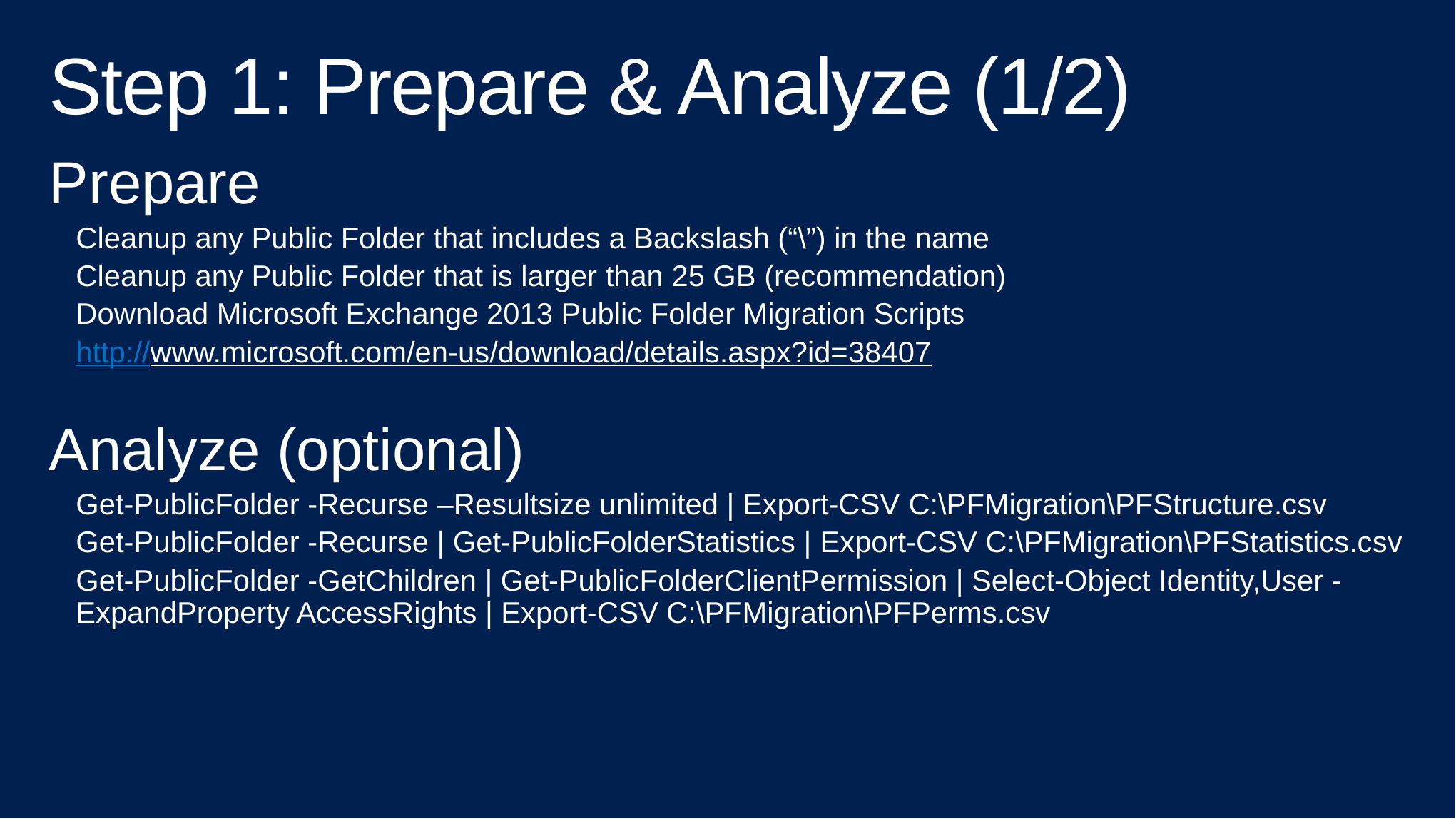

# Step 1: Prepare & Analyze (1/2)
Prepare
Cleanup any Public Folder that includes a Backslash (“\”) in the name
Cleanup any Public Folder that is larger than 25 GB (recommendation)
Download Microsoft Exchange 2013 Public Folder Migration Scripts
http://www.microsoft.com/en-us/download/details.aspx?id=38407

Analyze (optional)
Get-PublicFolder -Recurse –Resultsize unlimited | Export-CSV C:\PFMigration\PFStructure.csv
Get-PublicFolder -Recurse | Get-PublicFolderStatistics | Export-CSV C:\PFMigration\PFStatistics.csv
Get-PublicFolder -GetChildren | Get-PublicFolderClientPermission | Select-Object Identity,User -ExpandProperty AccessRights | Export-CSV C:\PFMigration\PFPerms.csv